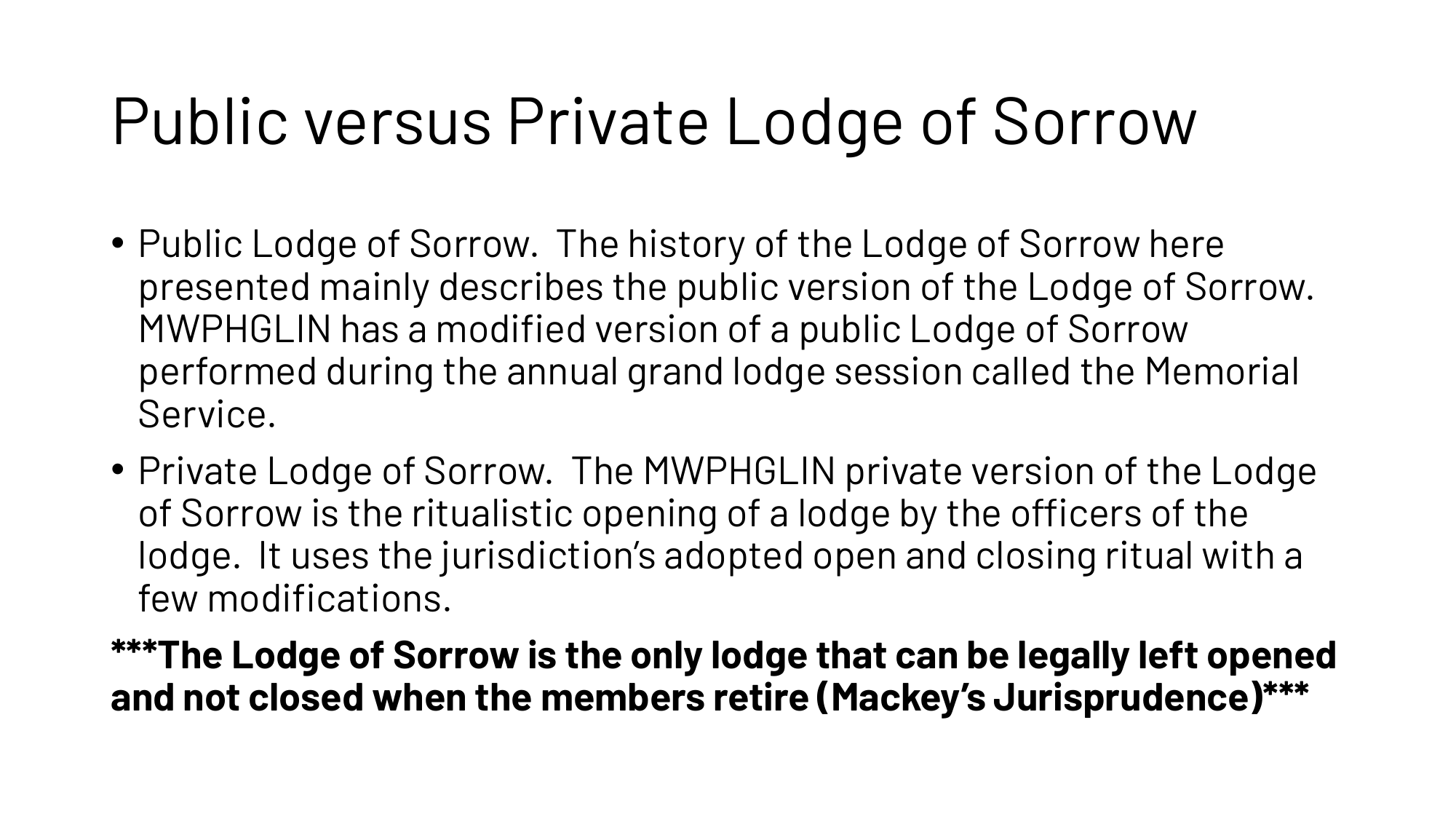

# Public versus Private Lodge of Sorrow
Public Lodge of Sorrow.  The history of the Lodge of Sorrow here presented mainly describes the public version of the Lodge of Sorrow.  MWPHGLIN has a modified version of a public Lodge of Sorrow performed during the annual grand lodge session called the Memorial Service.
Private Lodge of Sorrow.  The MWPHGLIN private version of the Lodge of Sorrow is the ritualistic opening of a lodge by the officers of the lodge.  It uses the jurisdiction’s adopted open and closing ritual with a few modifications.
***The Lodge of Sorrow is the only lodge that can be legally left opened and not closed when the members retire (Mackey’s Jurisprudence)***